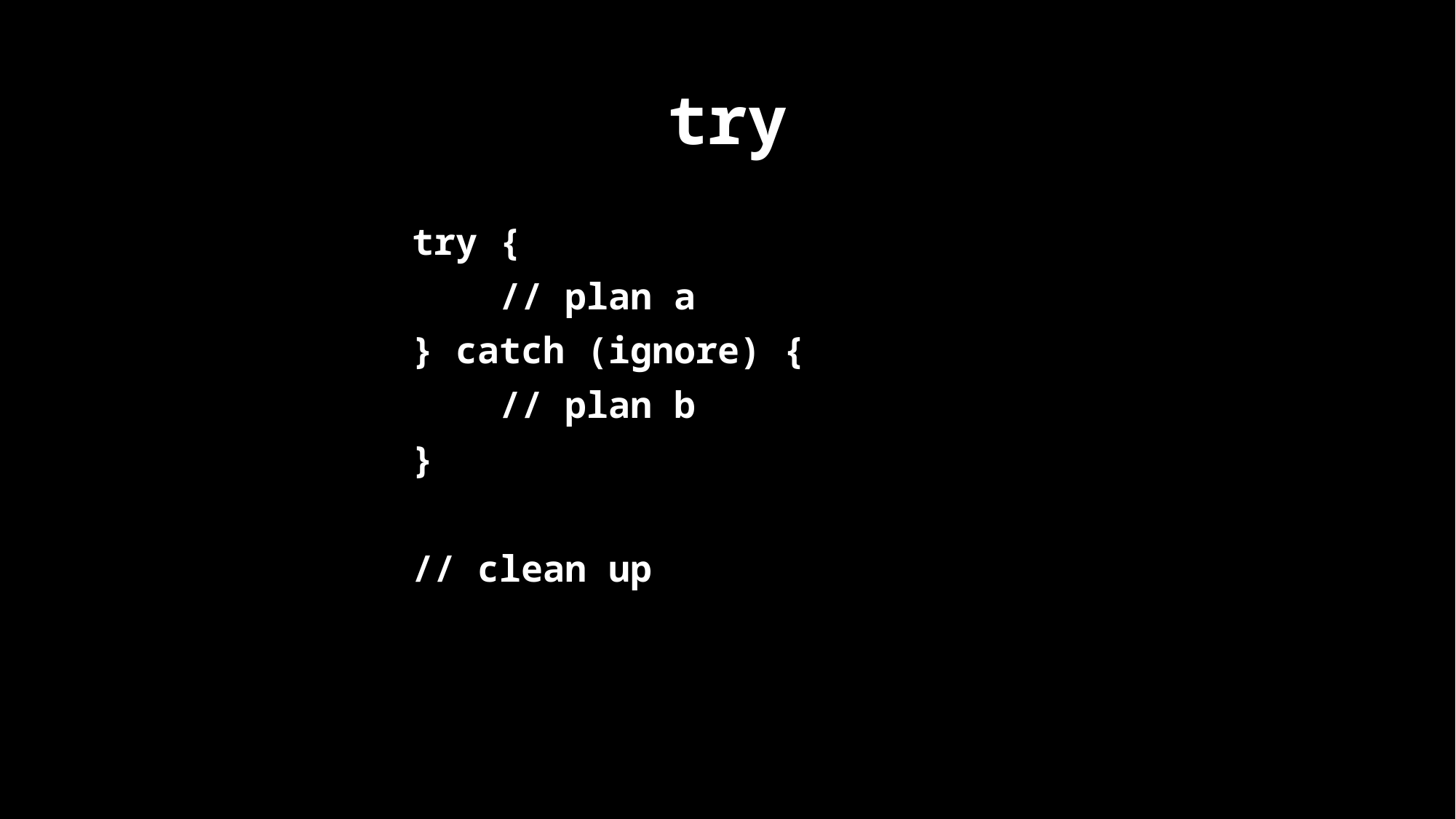

# try
try {
    // plan a
} catch (ignore) {
    // plan b
}

// clean up